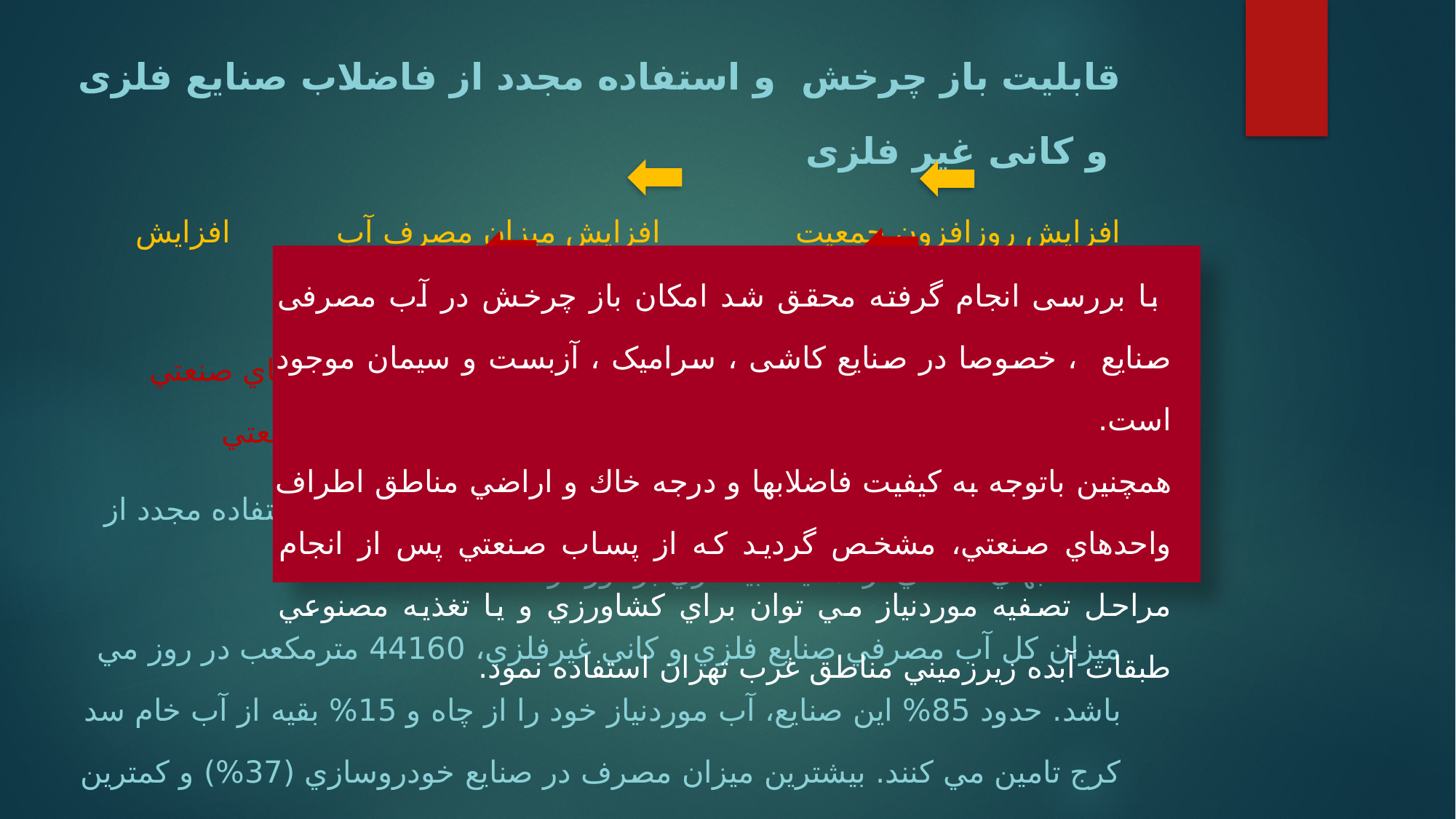

قابلیت باز چرخش  و استفاده مجدد از فاضلاب صنایع فلزی و کانی غیر فلزی
افزايش روزافزون جمعيت              افزایش ميزان مصرف آب           افزایش ميزان توليد فاضلاب هاي شهري
از سوي ديگر، با افزايش جمعيت          افزایش ميزان مصرف كالاهاي صنعتي             افزایش ظرفیت كارخانجات            افزایش ميزان فاضلابهاي صنعتي
در حال حاضر باتوجه به كمبود آب در تهران، موضوع بازچرخش و استفاده مجدد از فاضلابهاي صنعتي از اهميت بيشتري برخوردار شده است.
 ميزان كل آب مصرفي صنايع فلزي و كاني غيرفلزي، 44160 مترمكعب در روز مي باشد. حدود 85% اين صنايع، آب موردنياز خود را از چاه و 15% بقيه از آب خام سد كرج تامين مي كنند. بيشترين ميزان مصرف در صنايع خودروسازي (37%) و كمترين ميزان در صنايع توليد شيشه (3%) بوده است. كل ميزان فاضلاب روزانه توليدشده در منطقه 18995 مترمكعب مي باشد.

 با بررسی انجام گرفته محقق شد امکان باز چرخش در آب مصرفی صنایع  ، خصوصا در صنایع کاشی ، سرامیک ، آزبست و سیمان موجود است.
همچنين باتوجه به كيفيت فاضلابها و درجه خاك و اراضي مناطق اطراف واحدهاي صنعتي، مشخص گرديد كه از پساب صنعتي پس از انجام مراحل تصفيه موردنياز مي توان براي كشاورزي و يا تغذيه مصنوعي طبقات آبده زيرزميني مناطق غرب تهران استفاده نمود.